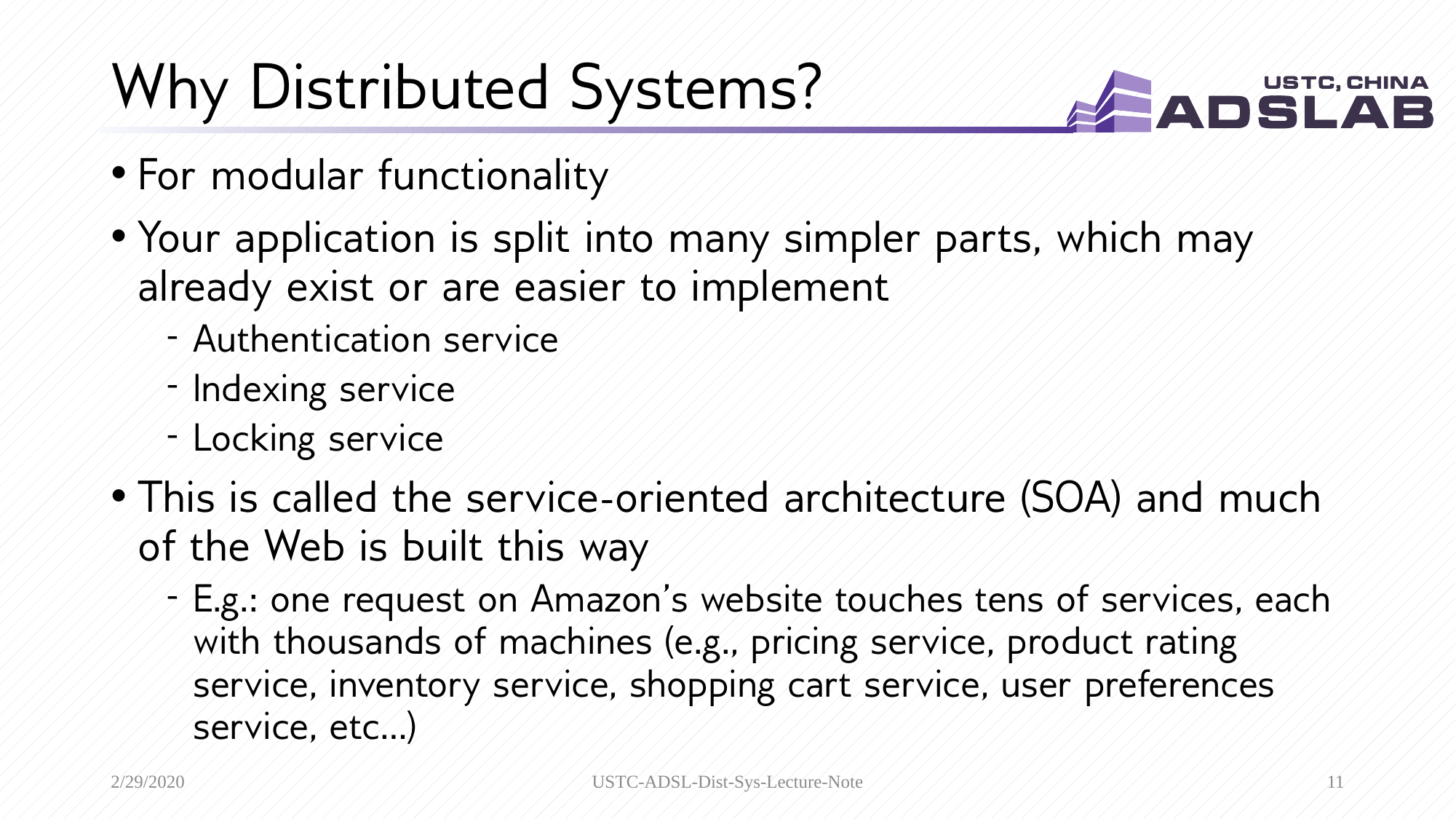

# Why Distributed Systems?
For modular functionality
Your application is split into many simpler parts, which may already exist or are easier to implement
Authentication service
Indexing service
Locking service
This is called the service-oriented architecture (SOA) and much of the Web is built this way
E.g.: one request on Amazon’s website touches tens of services, each with thousands of machines (e.g., pricing service, product rating service, inventory service, shopping cart service, user preferences service, etc…)
2/29/2020
USTC-ADSL-Dist-Sys-Lecture-Note